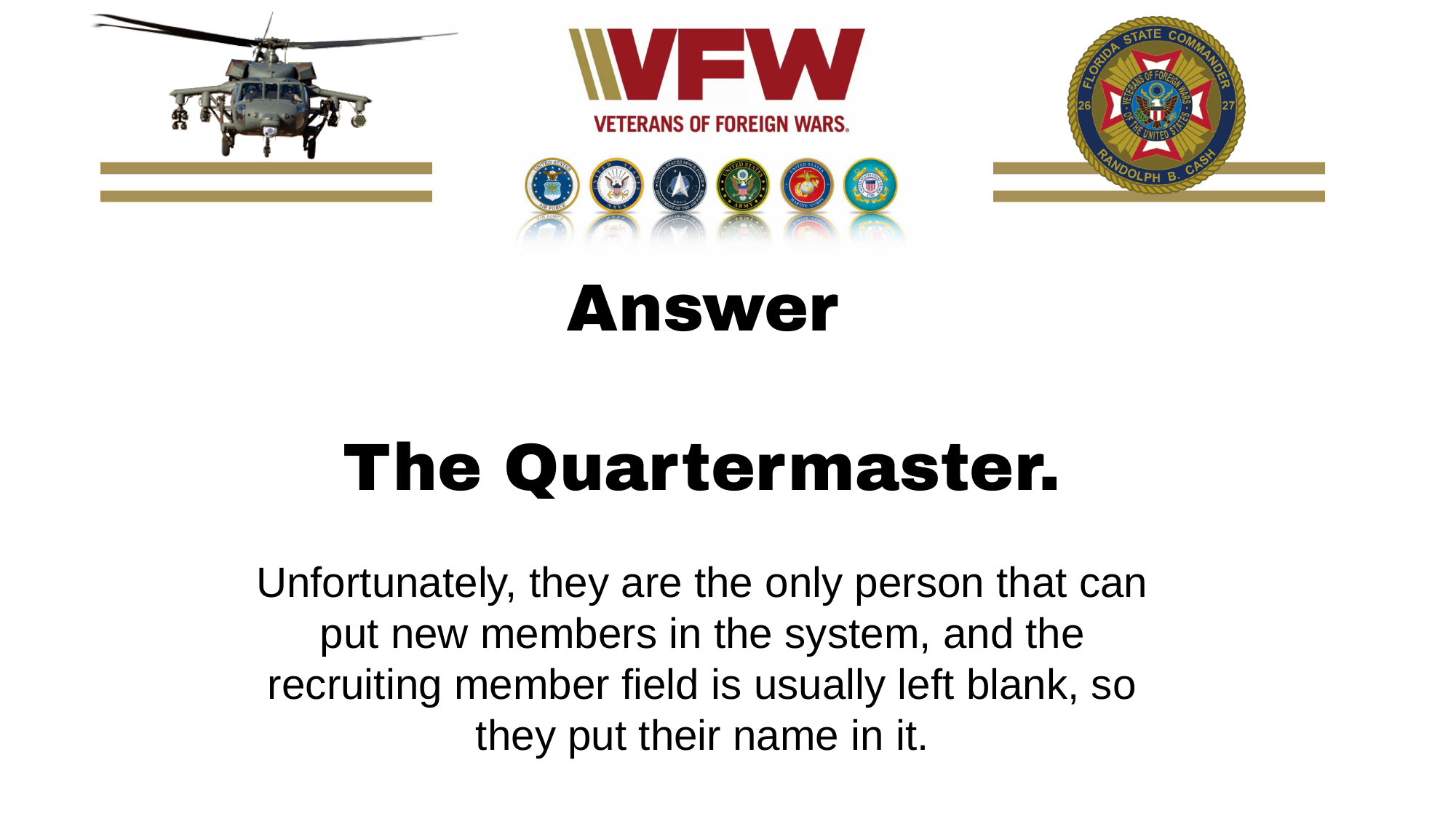

Answer

The Quartermaster.

Unfortunately, they are the only person that can put new members in the system, and the recruiting member field is usually left blank, so they put their name in it.